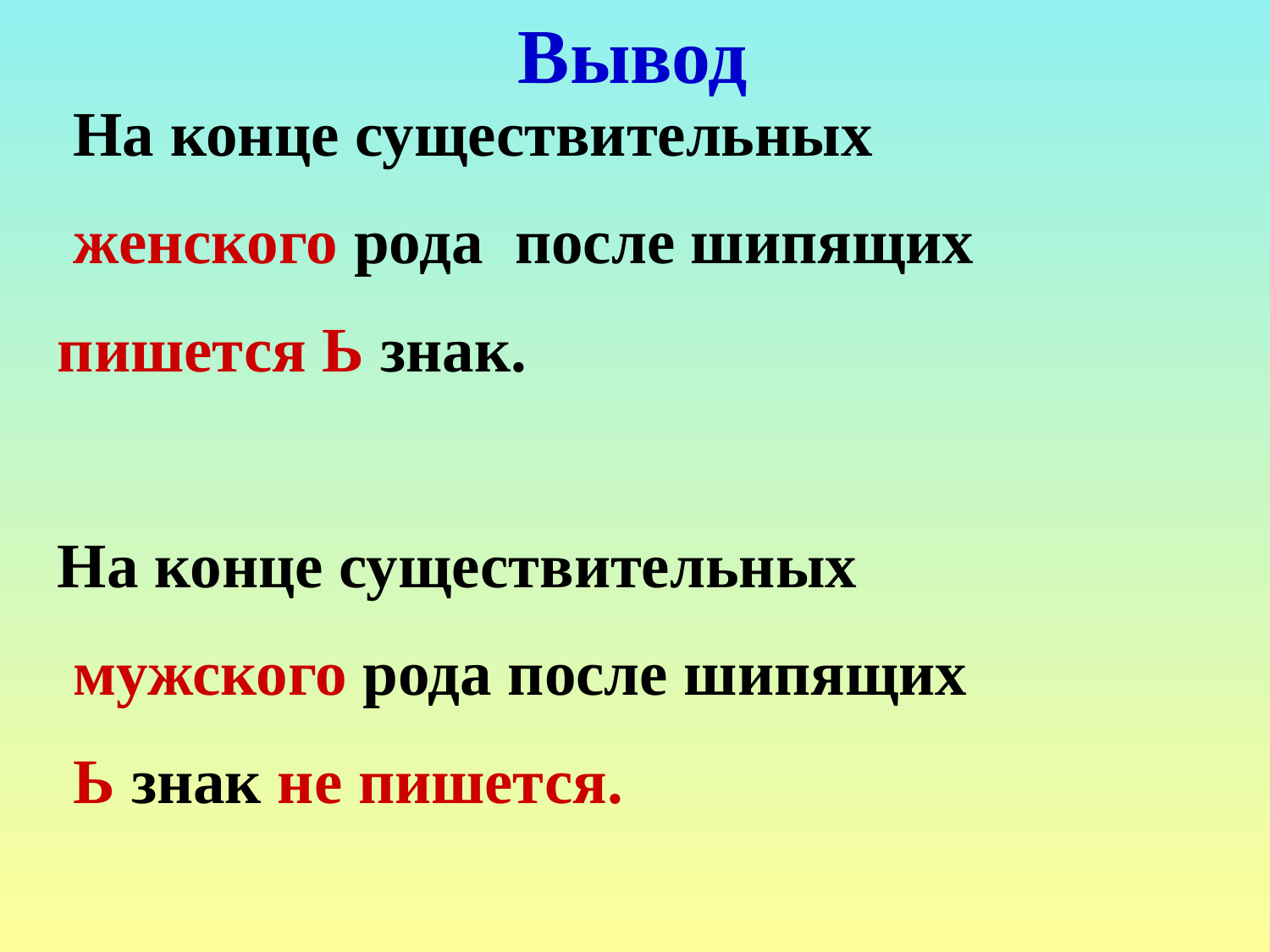

Вывод
 На конце существительных
 женского рода  после шипящих
пишется Ь знак.

На конце существительных
 мужского рода после шипящих
 Ь знак не пишется.
#